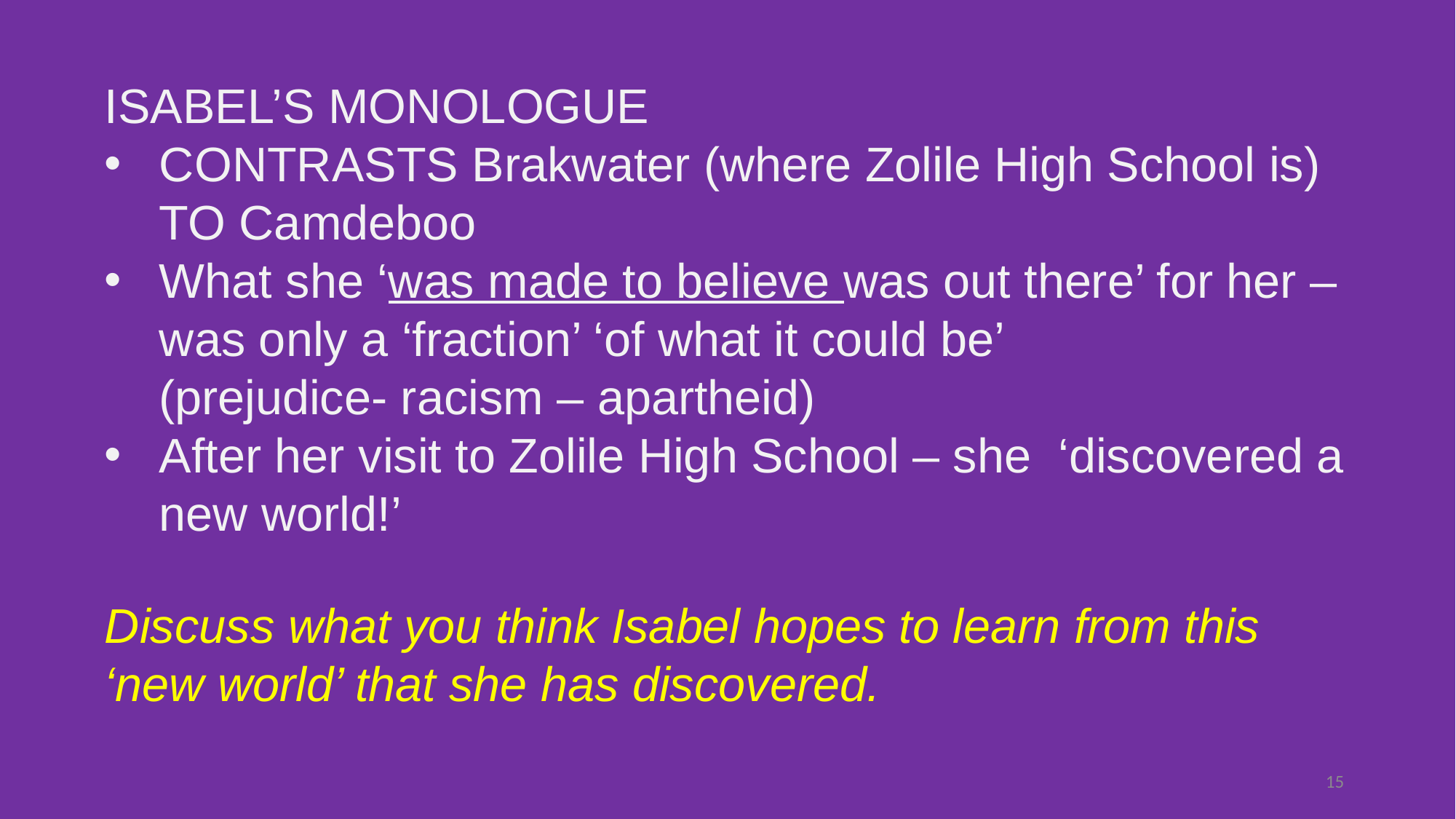

ISABEL’S MONOLOGUE
CONTRASTS Brakwater (where Zolile High School is) TO Camdeboo
What she ‘was made to believe was out there’ for her – was only a ‘fraction’ ‘of what it could be’
    (prejudice- racism – apartheid)
After her visit to Zolile High School – she  ‘discovered a new world!’
Discuss what you think Isabel hopes to learn from this ‘new world’ that she has discovered.
15